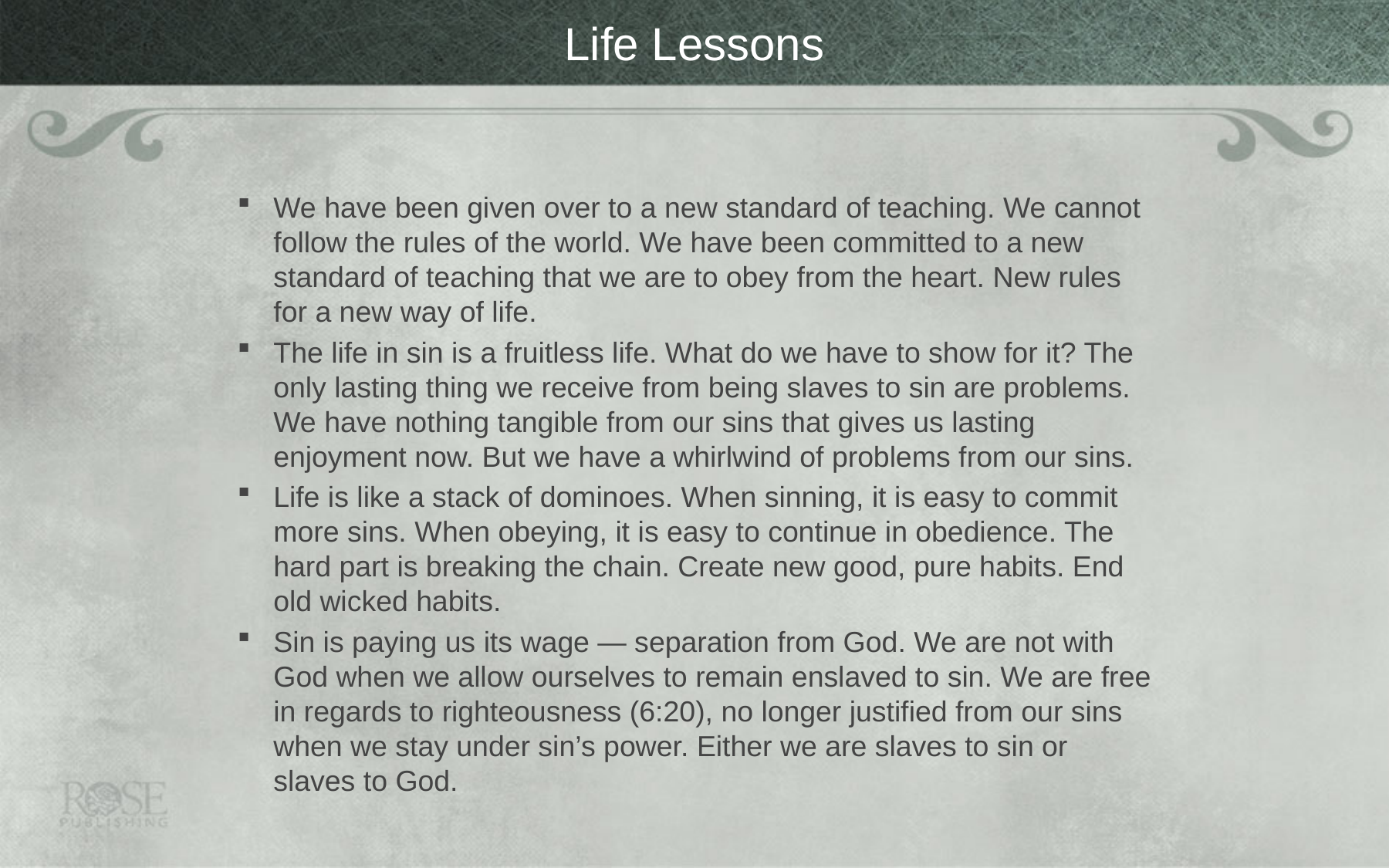

# Life Lessons
We have been given over to a new standard of teaching. We cannot follow the rules of the world. We have been committed to a new standard of teaching that we are to obey from the heart. New rules for a new way of life.
The life in sin is a fruitless life. What do we have to show for it? The only lasting thing we receive from being slaves to sin are problems. We have nothing tangible from our sins that gives us lasting enjoyment now. But we have a whirlwind of problems from our sins.
Life is like a stack of dominoes. When sinning, it is easy to commit more sins. When obeying, it is easy to continue in obedience. The hard part is breaking the chain. Create new good, pure habits. End old wicked habits.
Sin is paying us its wage — separation from God. We are not with God when we allow ourselves to remain enslaved to sin. We are free in regards to righteousness (6:20), no longer justified from our sins when we stay under sin’s power. Either we are slaves to sin or slaves to God.